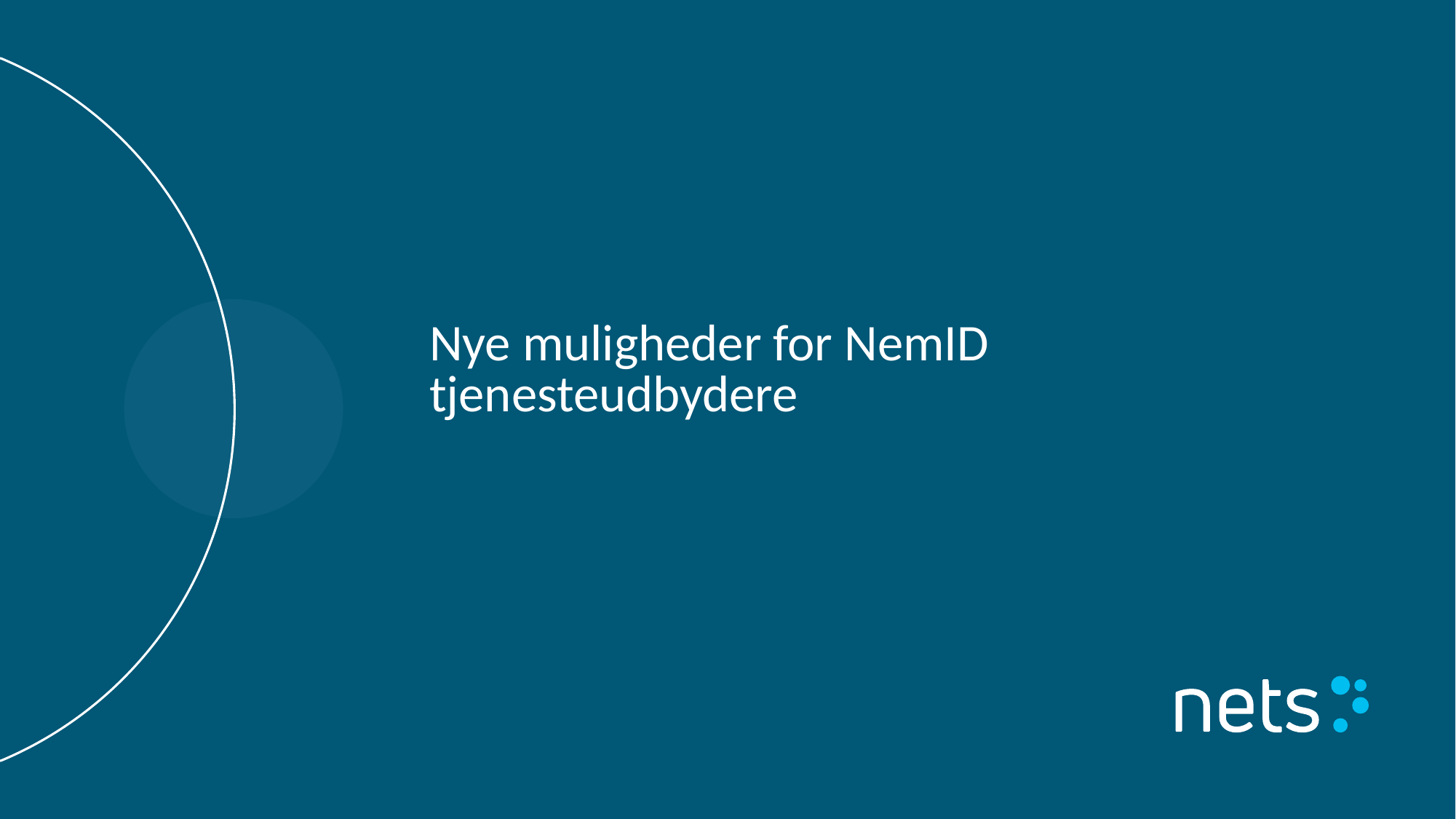

# Nye muligheder for NemID tjenesteudbydere

05/10/2018
10